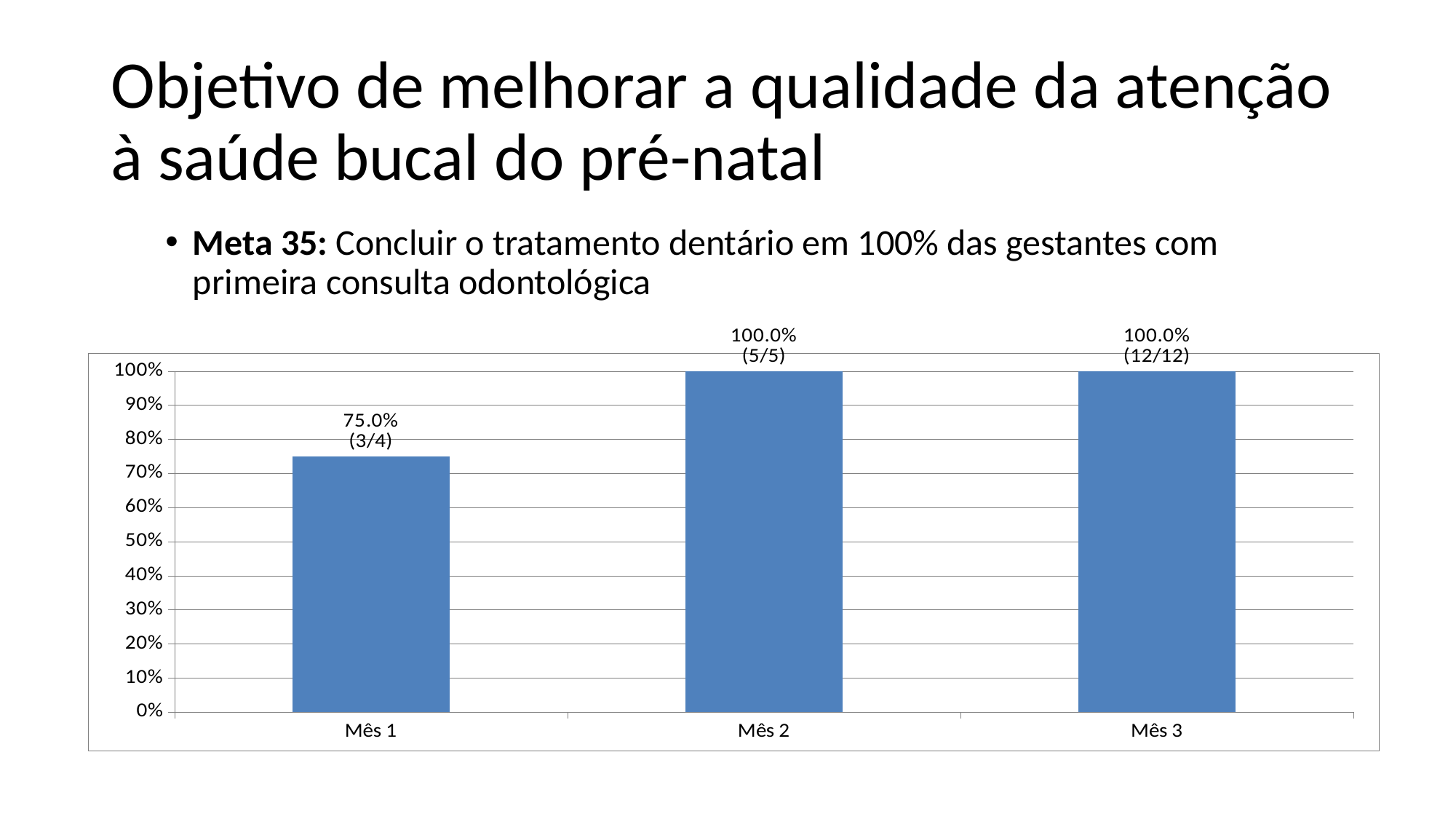

# Objetivo de melhorar a qualidade da atenção à saúde bucal do pré-natal
Meta 35: Concluir o tratamento dentário em 100% das gestantes com primeira consulta odontológica

### Chart

| Category | Proporção de gestantes com primeira consulta odontológica programática  com tratamento odontológico concluído.
 |
|---|---|
| Mês 1 | 0.75 |
| Mês 2 | 1.0 |
| Mês 3 | 1.0 |